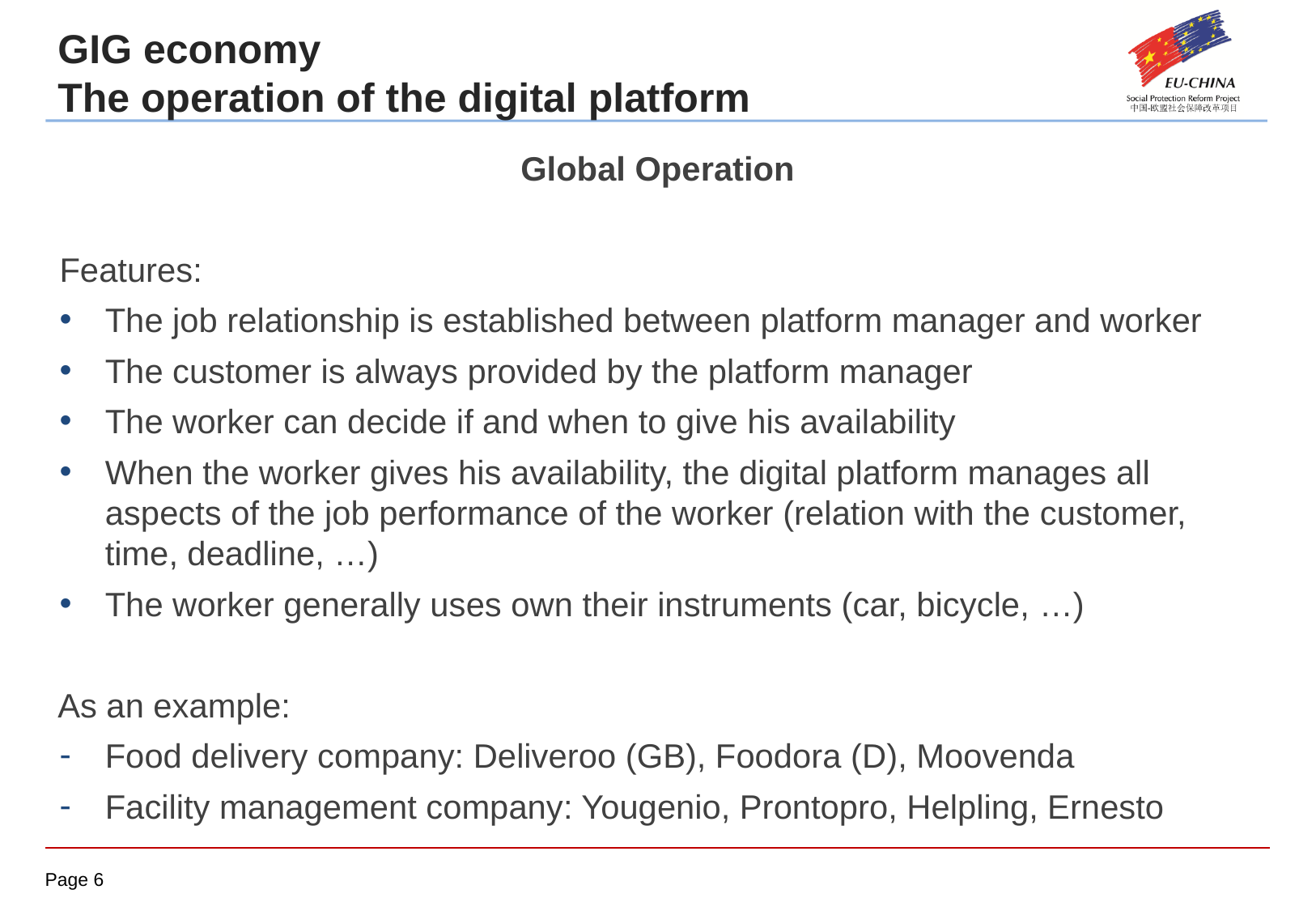

GIG economy
The operation of the digital platform
Global Operation

Features:
The job relationship is established between platform manager and worker
The customer is always provided by the platform manager
The worker can decide if and when to give his availability
When the worker gives his availability, the digital platform manages all aspects of the job performance of the worker (relation with the customer, time, deadline, …)
The worker generally uses own their instruments (car, bicycle, …)

As an example:
Food delivery company: Deliveroo (GB), Foodora (D), Moovenda
Facility management company: Yougenio, Prontopro, Helpling, Ernesto